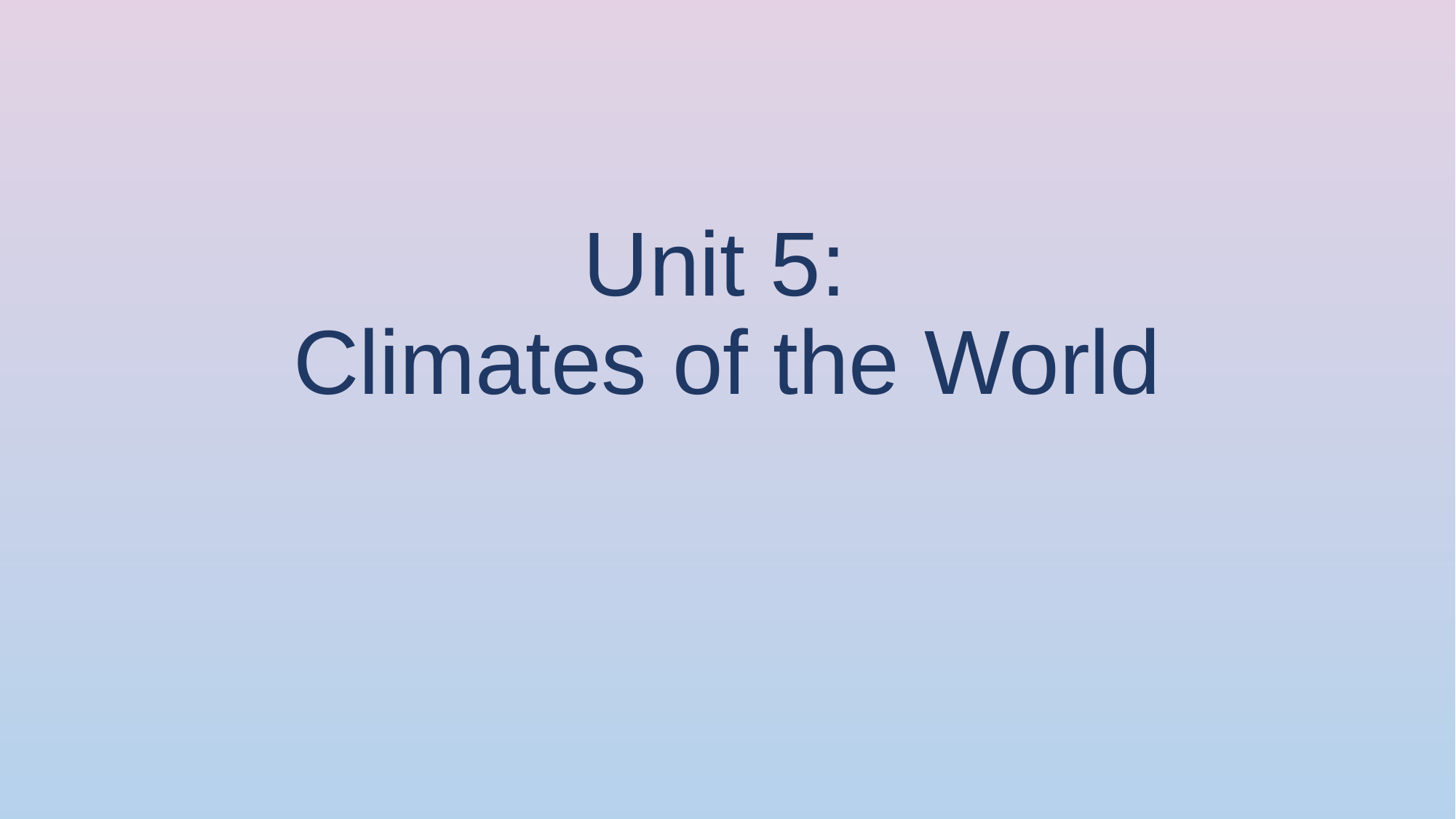

# Unit 5: Climates of the World